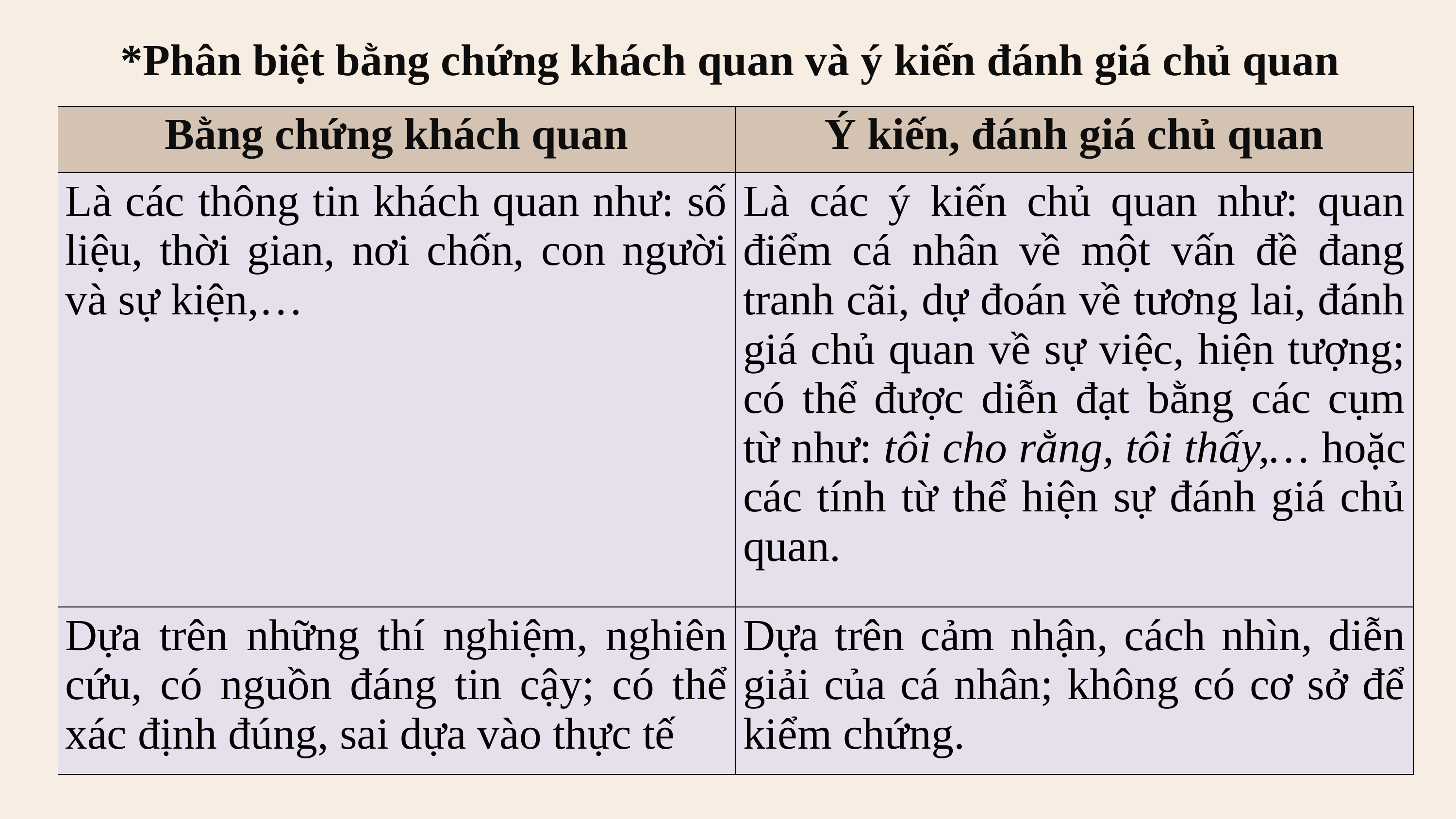

*Phân biệt bằng chứng khách quan và ý kiến đánh giá chủ quan
| Bằng chứng khách quan | Ý kiến, đánh giá chủ quan |
| --- | --- |
| Là các thông tin khách quan như: số liệu, thời gian, nơi chốn, con người và sự kiện,… | Là các ý kiến chủ quan như: quan điểm cá nhân về một vấn đề đang tranh cãi, dự đoán về tương lai, đánh giá chủ quan về sự việc, hiện tượng; có thể được diễn đạt bằng các cụm từ như: tôi cho rằng, tôi thấy,… hoặc các tính từ thể hiện sự đánh giá chủ quan. |
| Dựa trên những thí nghiệm, nghiên cứu, có nguồn đáng tin cậy; có thể xác định đúng, sai dựa vào thực tế | Dựa trên cảm nhận, cách nhìn, diễn giải của cá nhân; không có cơ sở để kiểm chứng. |